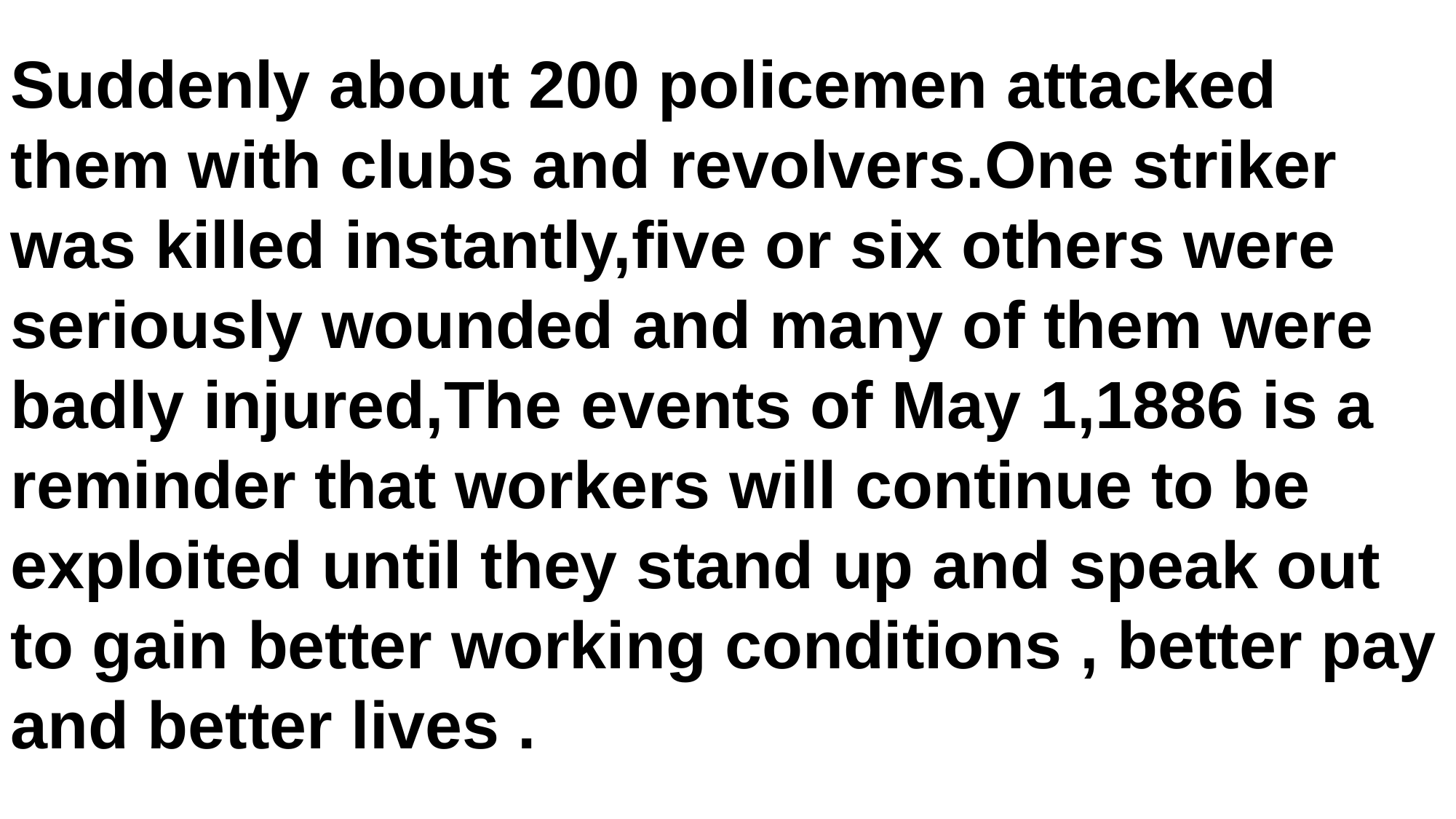

Suddenly about 200 policemen attacked them with clubs and revolvers.One striker was killed instantly,five or six others were seriously wounded and many of them were badly injured,The events of May 1,1886 is a reminder that workers will continue to be exploited until they stand up and speak out to gain better working conditions , better pay and better lives .